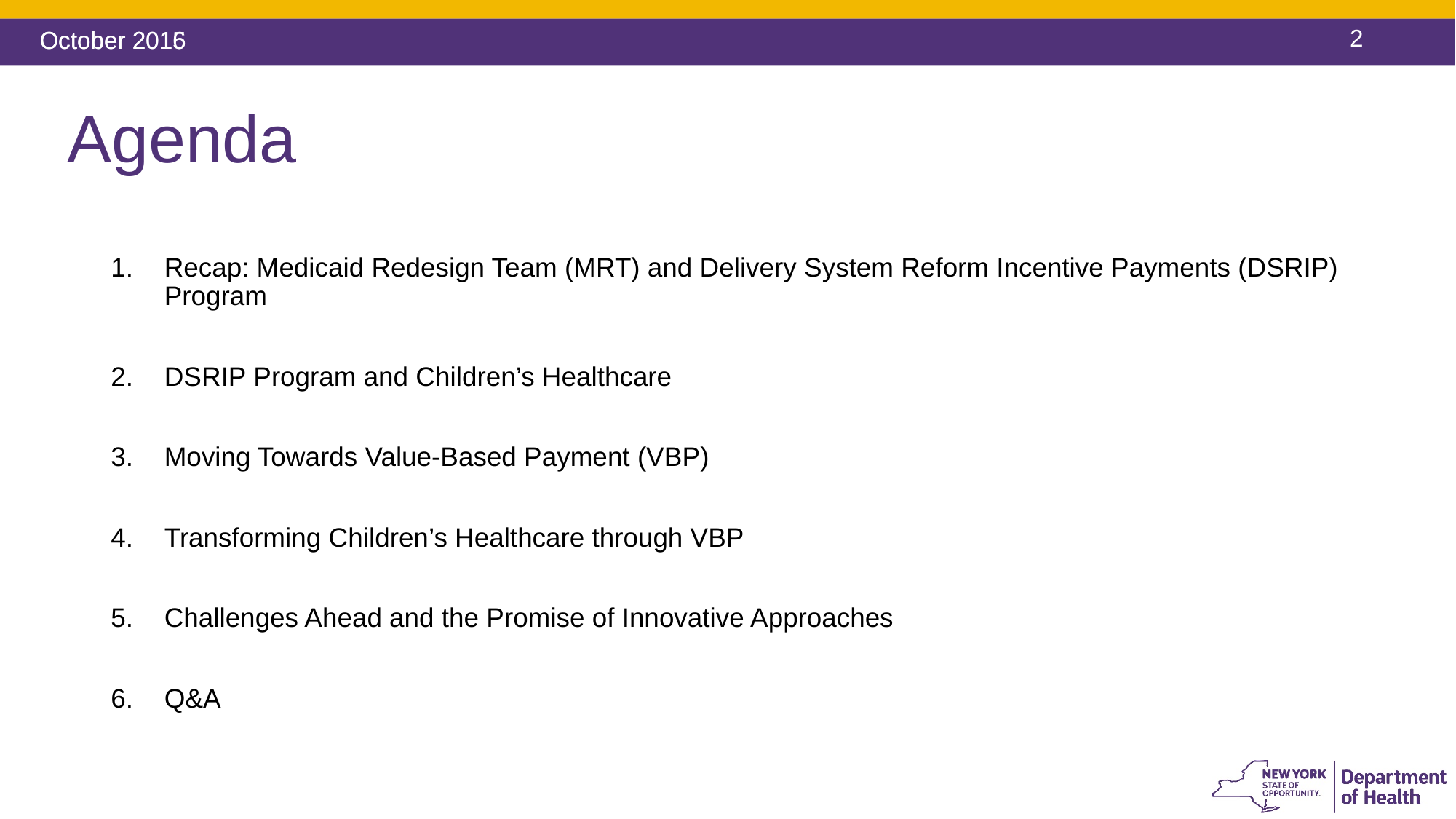

October 2016
Agenda

Recap: Medicaid Redesign Team (MRT) and Delivery System Reform Incentive Payments (DSRIP) Program

DSRIP Program and Children’s Healthcare

Moving Towards Value-Based Payment (VBP)

Transforming Children’s Healthcare through VBP

Challenges Ahead and the Promise of Innovative Approaches

Q&A

October 2015